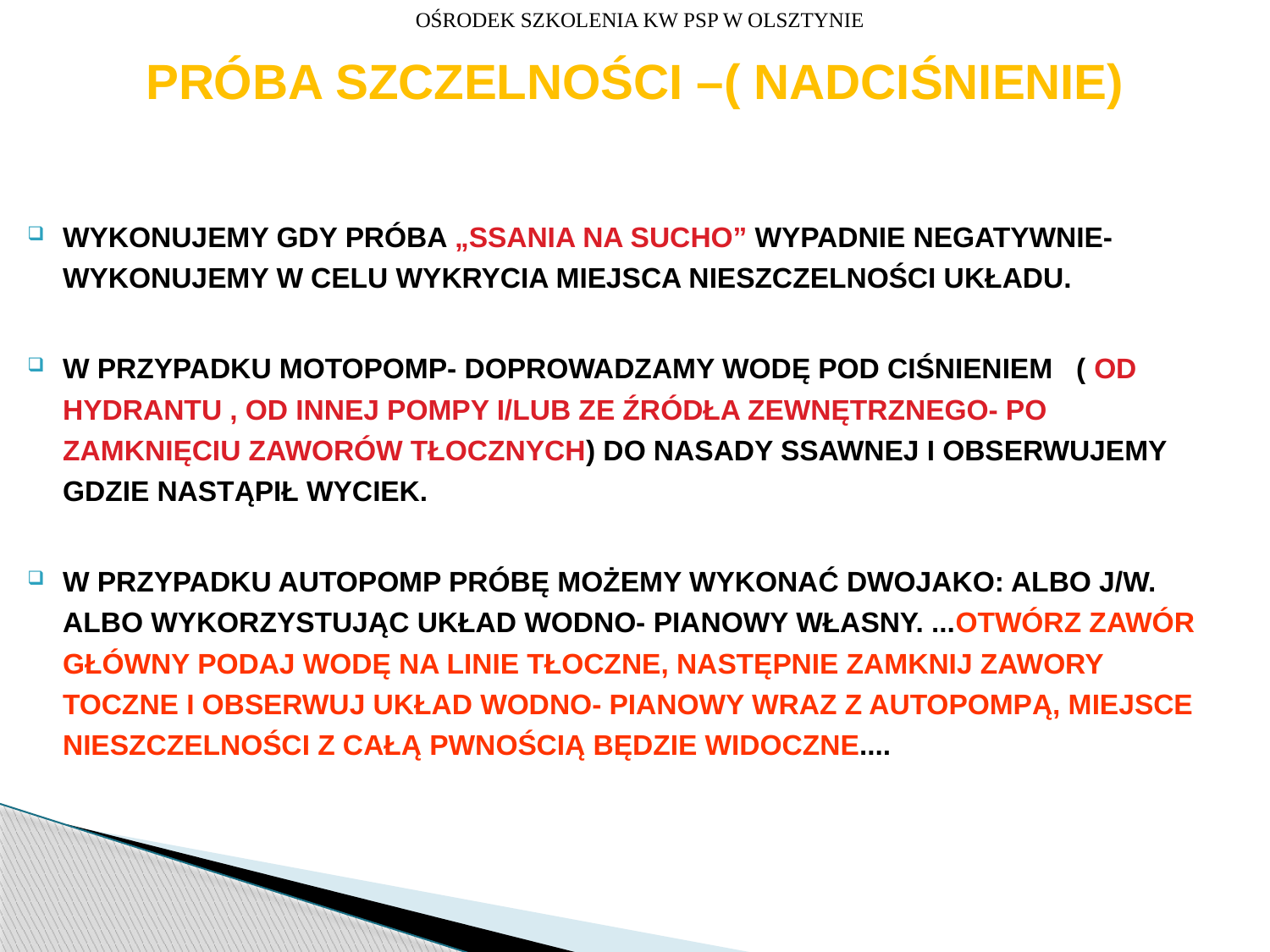

# PRÓBA SZCZELNOŚCI –( NADCIŚNIENIE)
OŚRODEK SZKOLENIA KW PSP W OLSZTYNIE
WYKONUJEMY GDY PRÓBA „SSANIA NA SUCHO” WYPADNIE NEGATYWNIE- WYKONUJEMY W CELU WYKRYCIA MIEJSCA NIESZCZELNOŚCI UKŁADU.

W PRZYPADKU MOTOPOMP- DOPROWADZAMY WODĘ POD CIŚNIENIEM   ( OD HYDRANTU , OD INNEJ POMPY I/LUB ZE ŹRÓDŁA ZEWNĘTRZNEGO- PO ZAMKNIĘCIU ZAWORÓW TŁOCZNYCH) DO NASADY SSAWNEJ I OBSERWUJEMY GDZIE NASTĄPIŁ WYCIEK.

W PRZYPADKU AUTOPOMP PRÓBĘ MOŻEMY WYKONAĆ DWOJAKO: ALBO J/W. ALBO WYKORZYSTUJĄC UKŁAD WODNO- PIANOWY WŁASNY. ...OTWÓRZ ZAWÓR GŁÓWNY PODAJ WODĘ NA LINIE TŁOCZNE, NASTĘPNIE ZAMKNIJ ZAWORY TOCZNE I OBSERWUJ UKŁAD WODNO- PIANOWY WRAZ Z AUTOPOMPĄ, MIEJSCE NIESZCZELNOŚCI Z CAŁĄ PWNOŚCIĄ BĘDZIE WIDOCZNE....